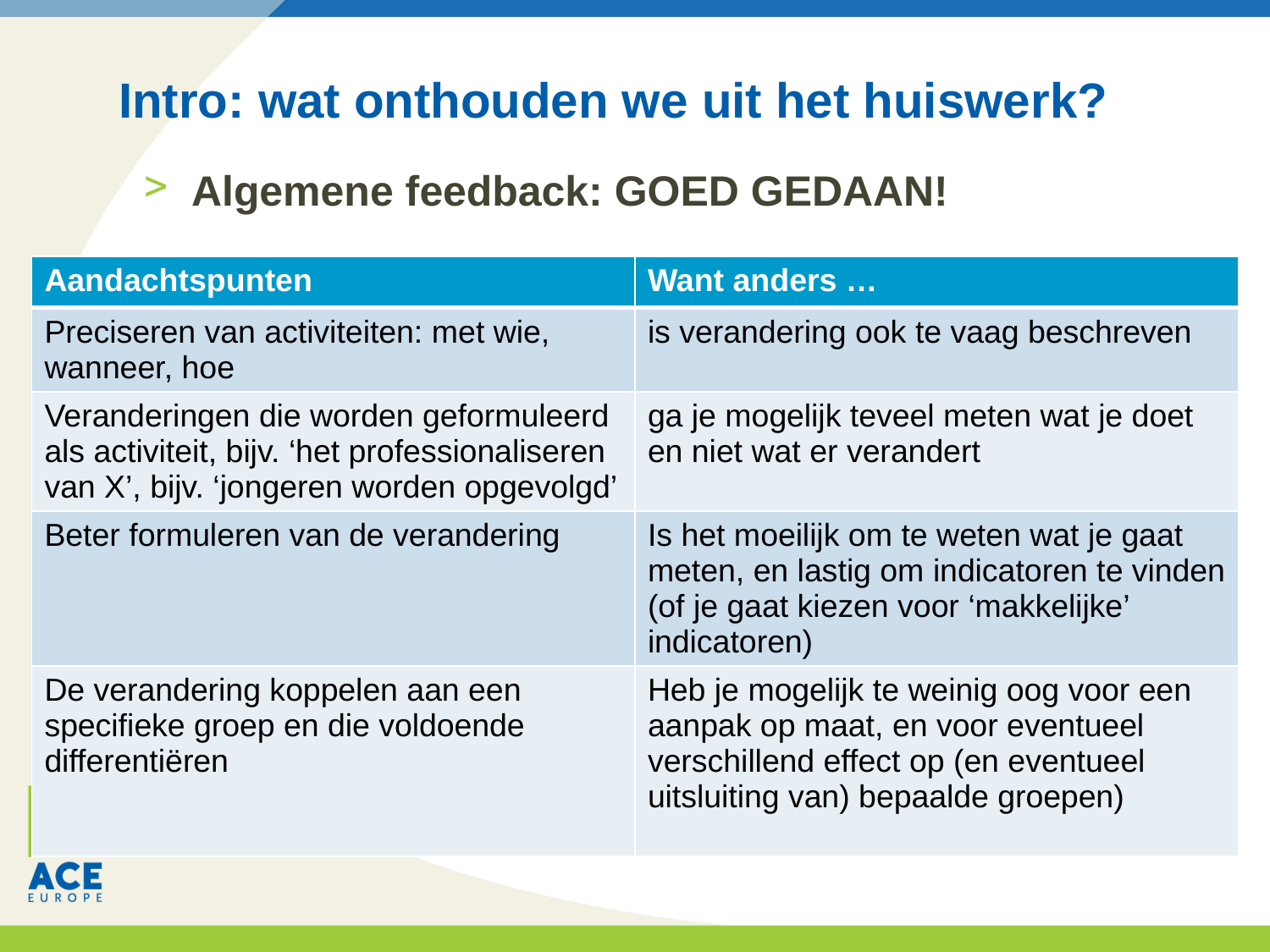

# Intro: wat onthouden we uit het huiswerk?
Algemene feedback: GOED GEDAAN!

’

Actoren bij wie men veranderingen wil zien, zijn soms onvoldoende gedifferentieerd, bijv. ‘de inwoners’
>risico:
| Aandachtspunten | Want anders … |
| --- | --- |
| Preciseren van activiteiten: met wie, wanneer, hoe | is verandering ook te vaag beschreven |
| Veranderingen die worden geformuleerd als activiteit, bijv. ‘het professionaliseren van X’, bijv. ‘jongeren worden opgevolgd’ | ga je mogelijk teveel meten wat je doet en niet wat er verandert |
| Beter formuleren van de verandering | Is het moeilijk om te weten wat je gaat meten, en lastig om indicatoren te vinden (of je gaat kiezen voor ‘makkelijke’ indicatoren) |
| De verandering koppelen aan een specifieke groep en die voldoende differentiëren | Heb je mogelijk te weinig oog voor een aanpak op maat, en voor eventueel verschillend effect op (en eventueel uitsluiting van) bepaalde groepen) |